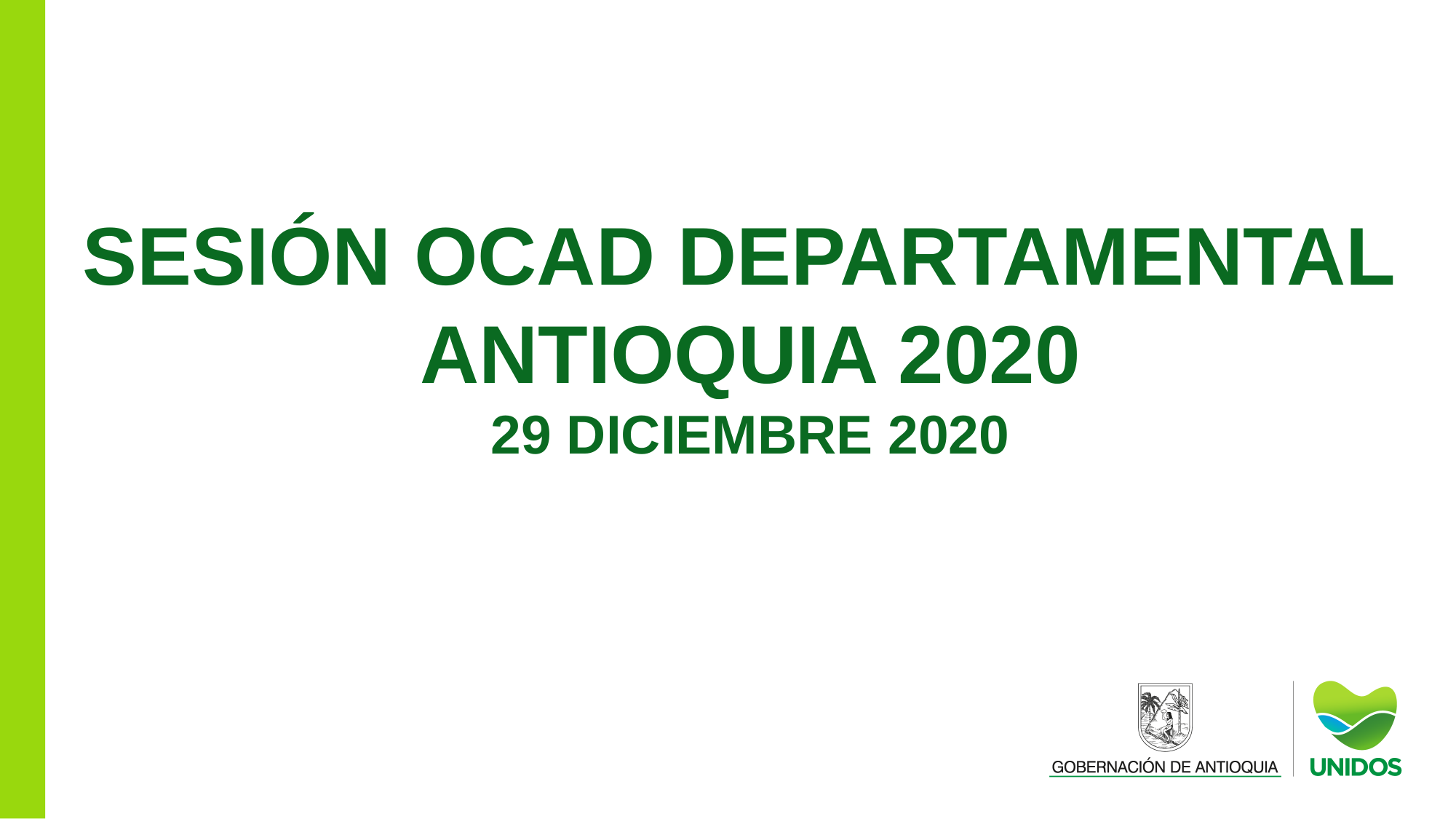

SESIÓN OCAD DEPARTAMENTAL
 ANTIOQUIA 2020
29 DICIEMBRE 2020